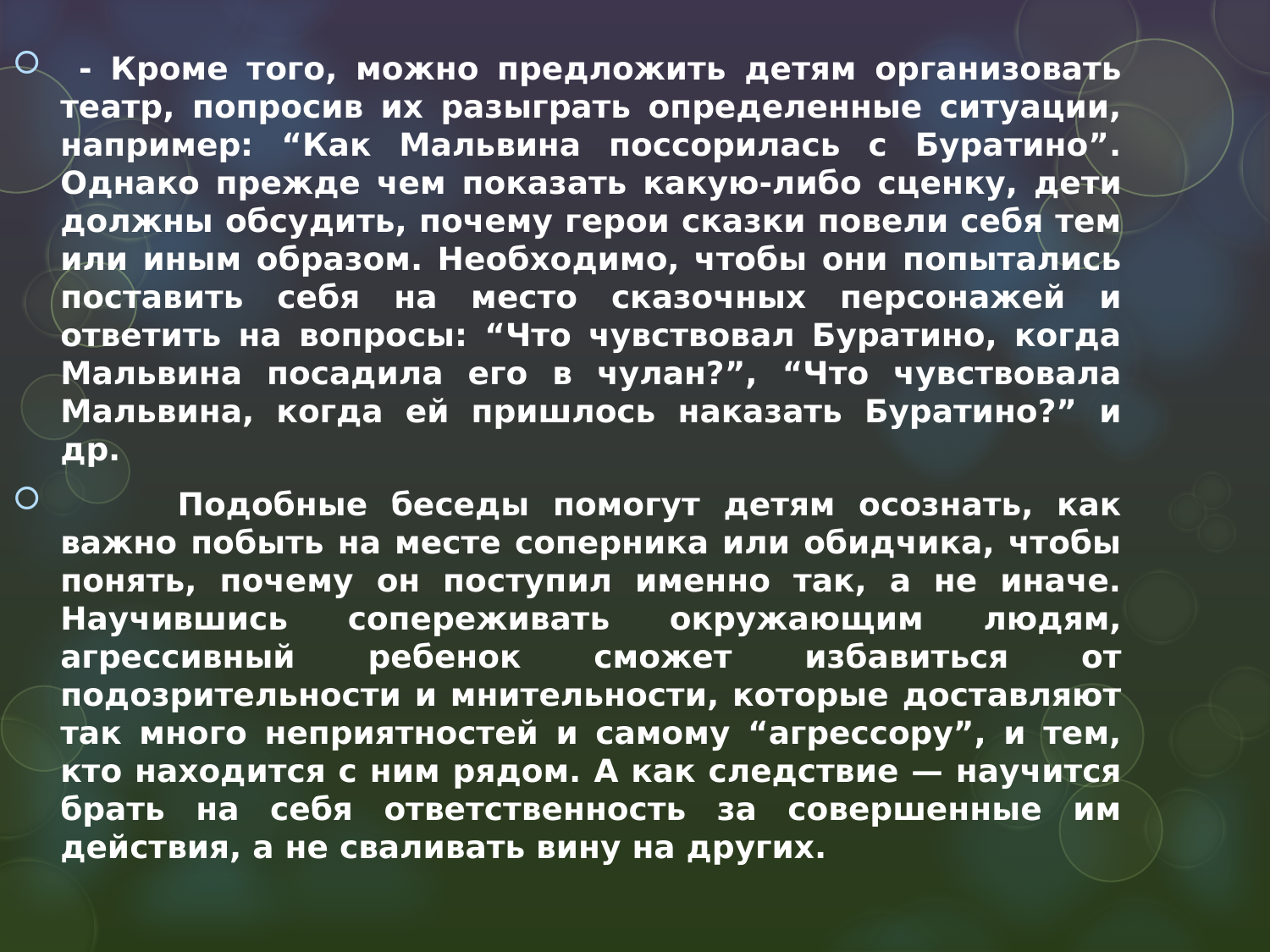

- Кроме того, можно предложить детям организовать театр, попросив их разыграть определенные ситуации, например: “Как Мальвина поссорилась с Буратино”. Однако прежде чем показать какую-либо сценку, дети должны обсудить, почему герои сказки повели себя тем или иным образом. Необходимо, чтобы они попытались поставить себя на место сказочных персонажей и ответить на вопросы: “Что чувствовал Буратино, когда Мальвина посадила его в чулан?”, “Что чувствовала Мальвина, когда ей пришлось наказать Буратино?” и др.
     Подобные беседы помогут детям осознать, как важно побыть на месте соперника или обидчика, чтобы понять, почему он поступил именно так, а не иначе. Научившись сопереживать окружающим людям, агрессивный ребенок сможет избавиться от подозрительности и мнительности, которые доставляют так много неприятностей и самому “агрессору”, и тем, кто находится с ним рядом. А как следствие — научится брать на себя ответственность за совершенные им действия, а не сваливать вину на других.
#